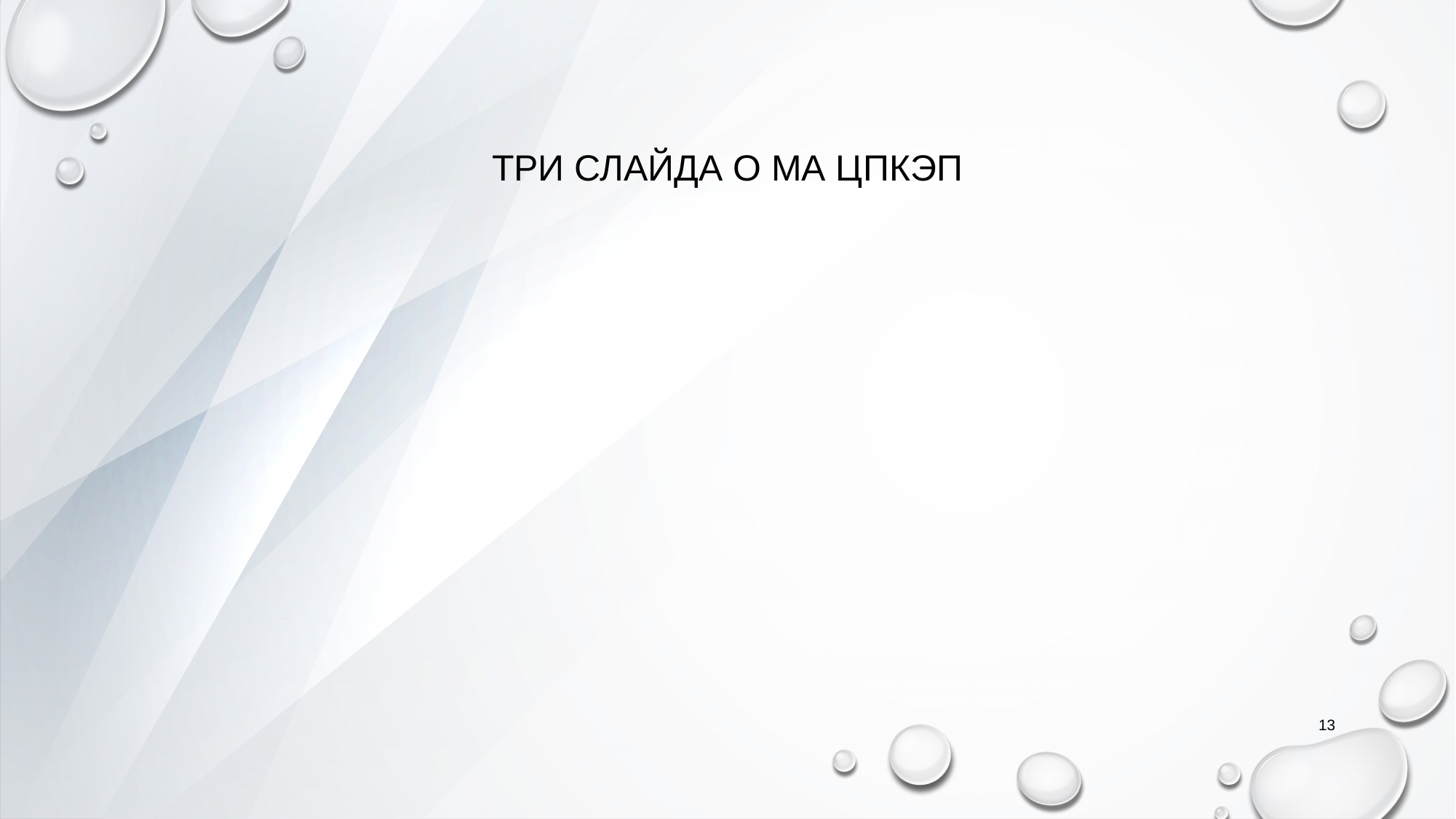

# ТРИ СЛАЙДА О ма ЦПКЭП

13